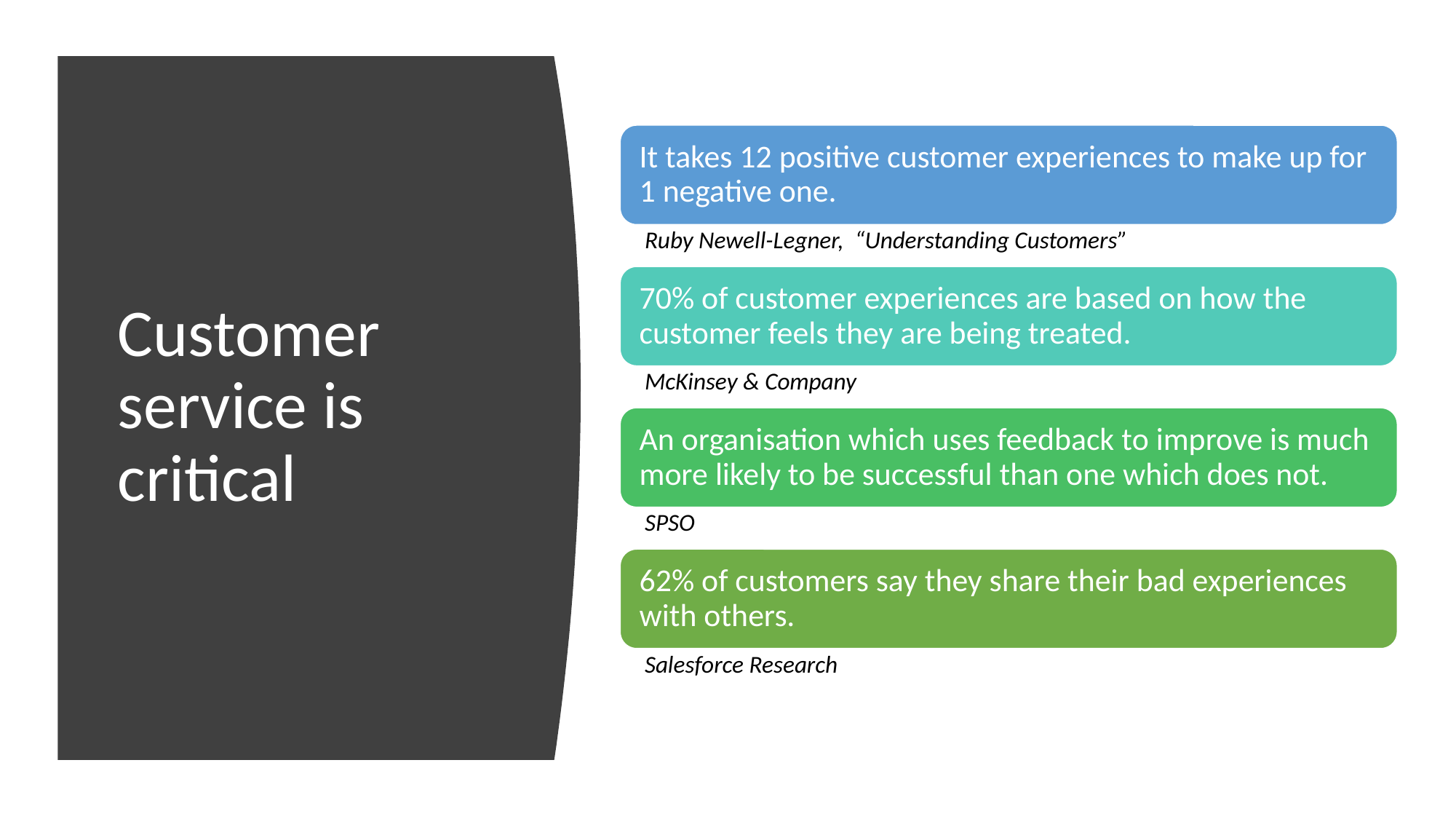

It takes 12 positive customer experiences to make up for 1 negative one.
Ruby Newell-Legner,  “Understanding Customers”
70% of customer experiences are based on how the customer feels they are being treated.
McKinsey & Company
An organisation which uses feedback to improve is much more likely to be successful than one which does not.
SPSO
62% of customers say they share their bad experiences with others.
Salesforce Research

# Customer service is critical